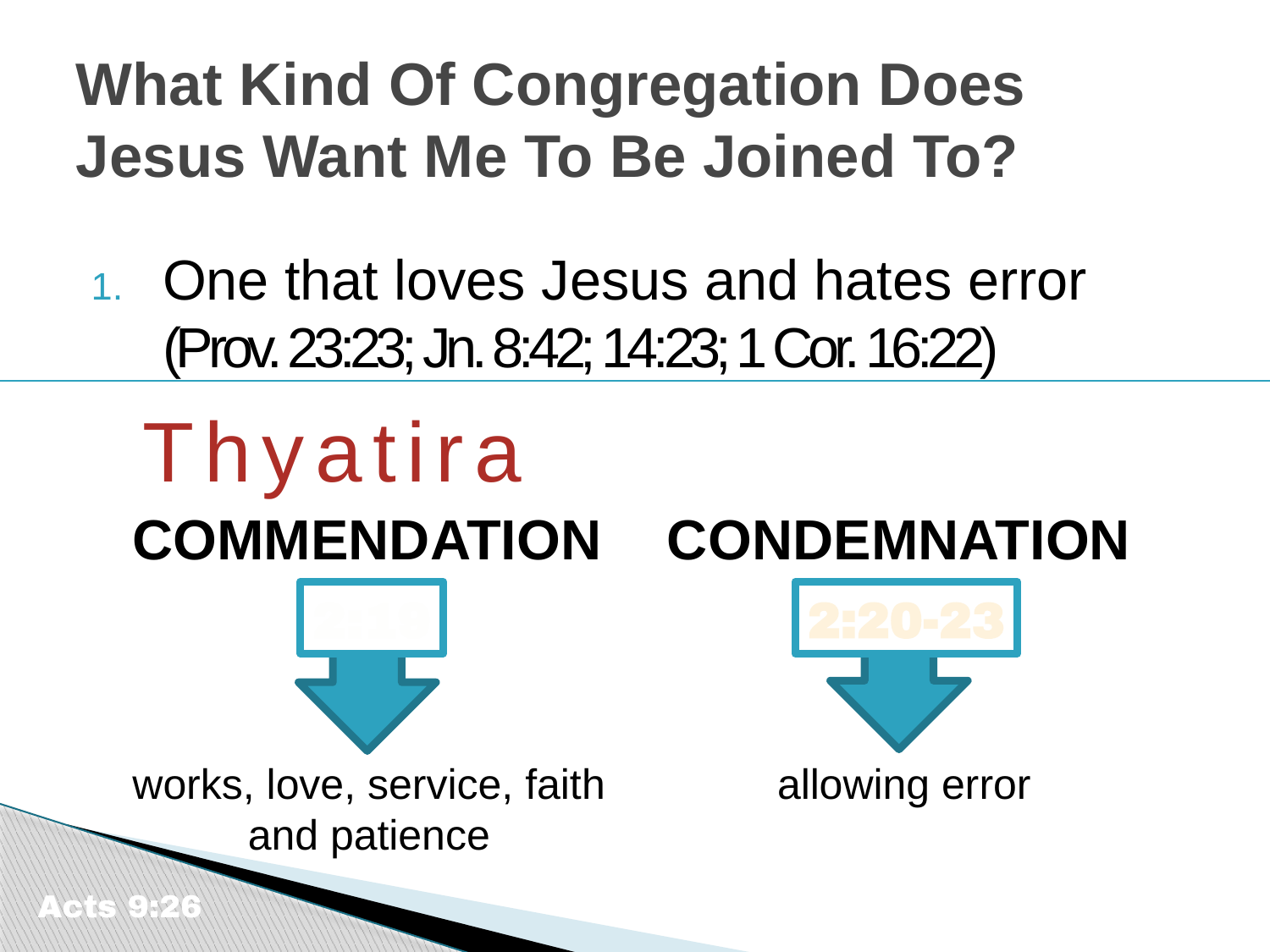

# What Kind Of Congregation Does Jesus Want Me To Be Joined To?
One that loves Jesus and hates error (Prov. 23:23; Jn. 8:42; 14:23; 1 Cor. 16:22)
Thyatira
COMMENDATION
CONDEMNATION
2:19
2:20-23

works, love, service, faith and patience
allowing error
Acts 9:26